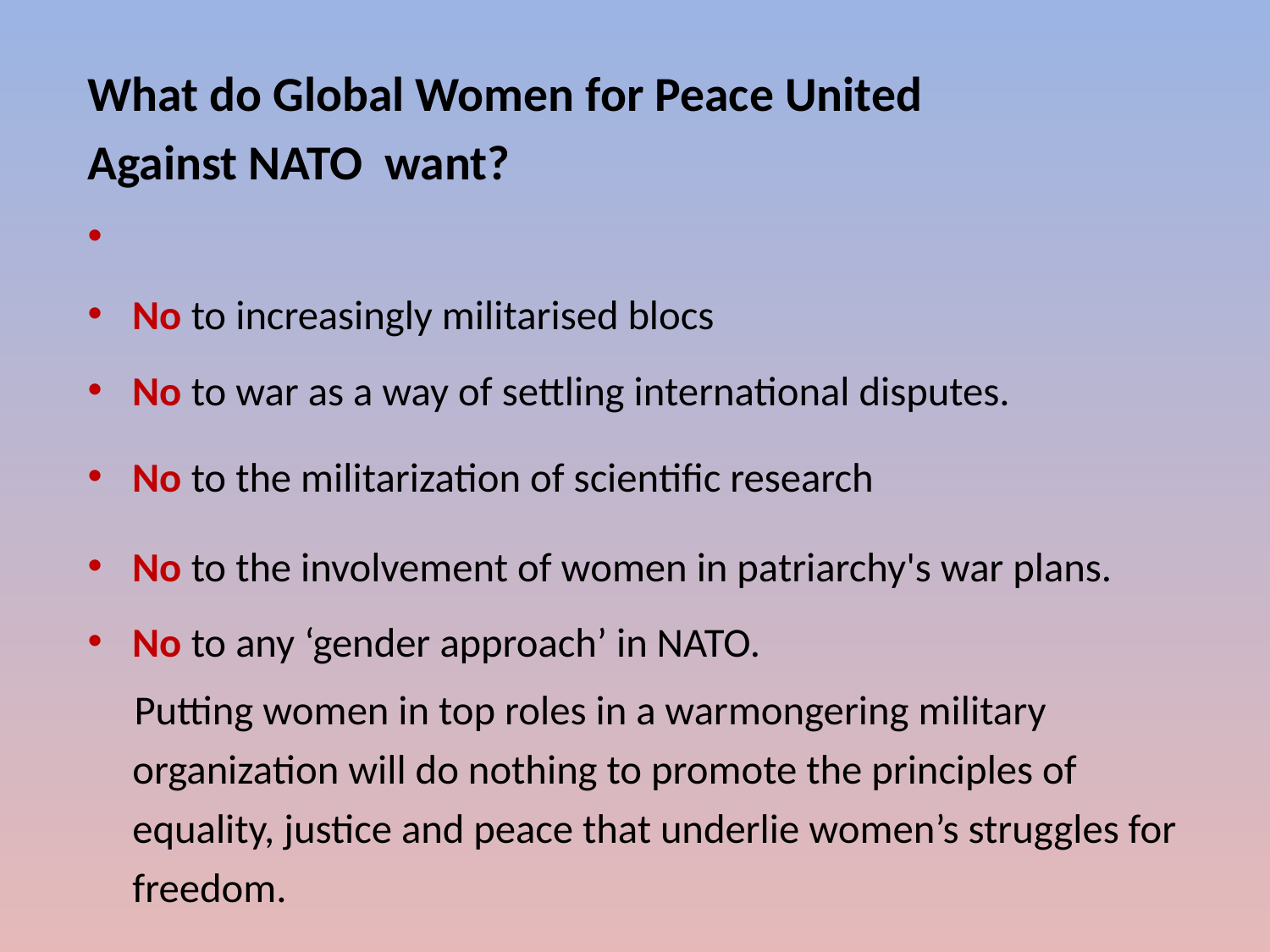

What do Global Women for Peace United
Against NATO  want?

NO to global NATO

No to increasingly militarised blocs

No to war as a way of settling international disputes.

No to the militarization of scientific research

No to the involvement of women in patriarchy's war plans.

No to any ‘gender approach’ in NATO.
     Putting women in top roles in a warmongering military organization will do nothing to promote the principles of equality, justice and peace that underlie women’s struggles for freedom.